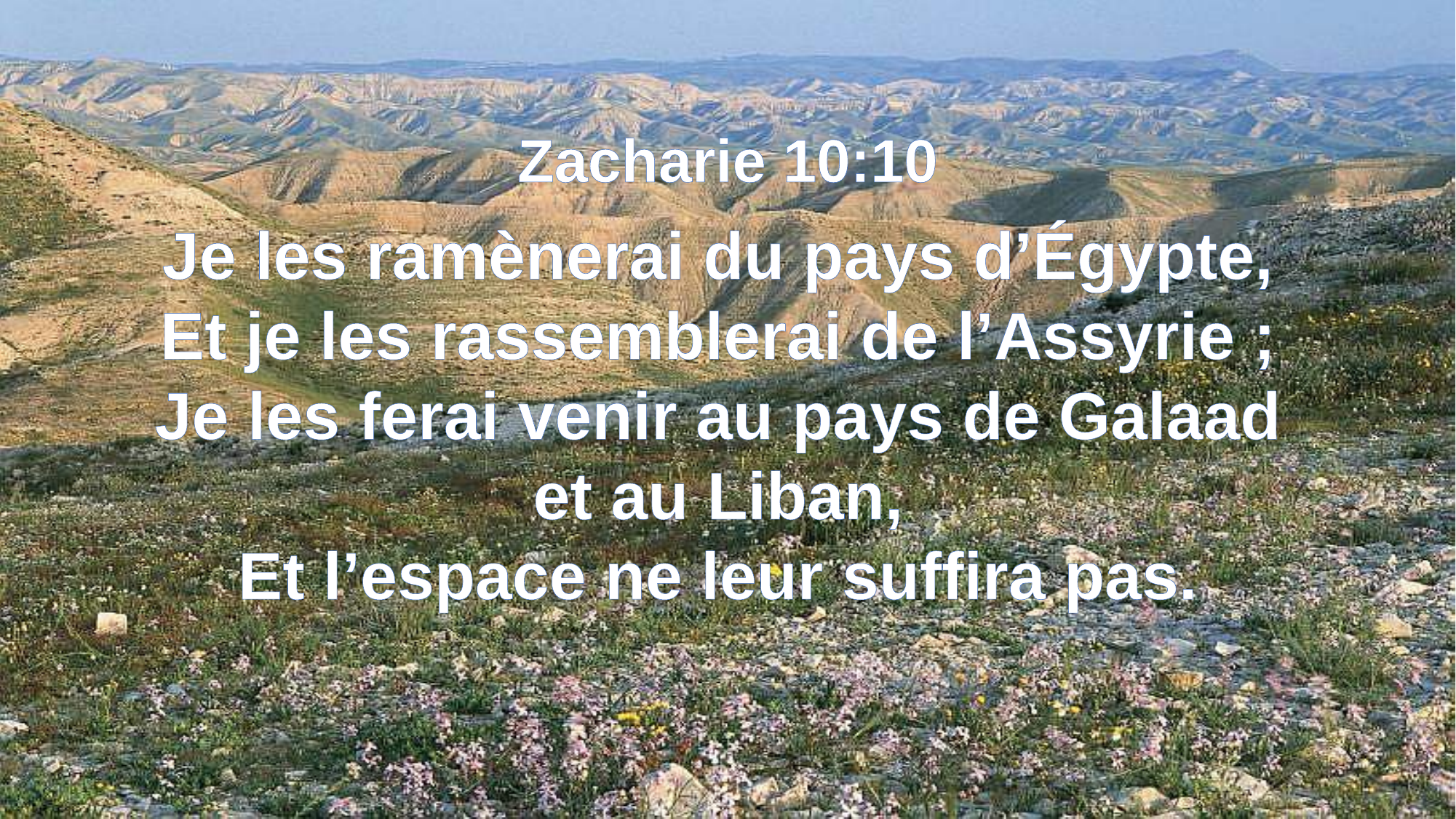

Zacharie 10:10

Je les ramènerai du pays d’Égypte,
Et je les rassemblerai de l’Assyrie ;
Je les ferai venir au pays de Galaad
et au Liban,
Et l’espace ne leur suffira pas.